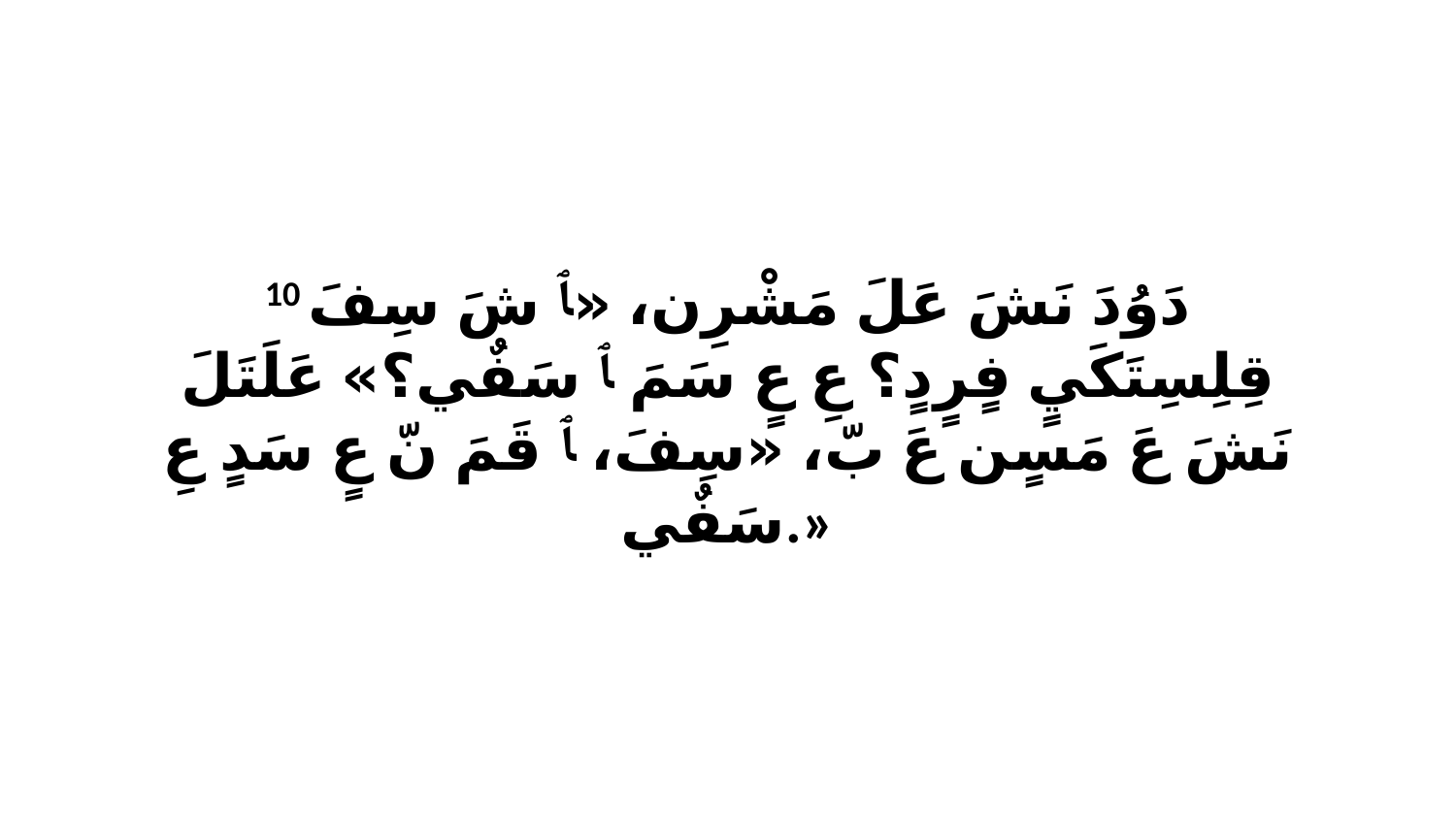

10 دَوُدَ نَشَ عَلَ مَشْرِن، «ﭑ شَ سِفَ قِلِسِتَكَيٍ فٍرٍدٍ؟ عِ عٍ سَمَ ﭑ سَفٌي؟» عَلَتَلَ نَشَ عَ مَسٍن عَ بّ، «سِفَ، ﭑ قَمَ نّ عٍ سَدٍ عِ سَفٌي.»